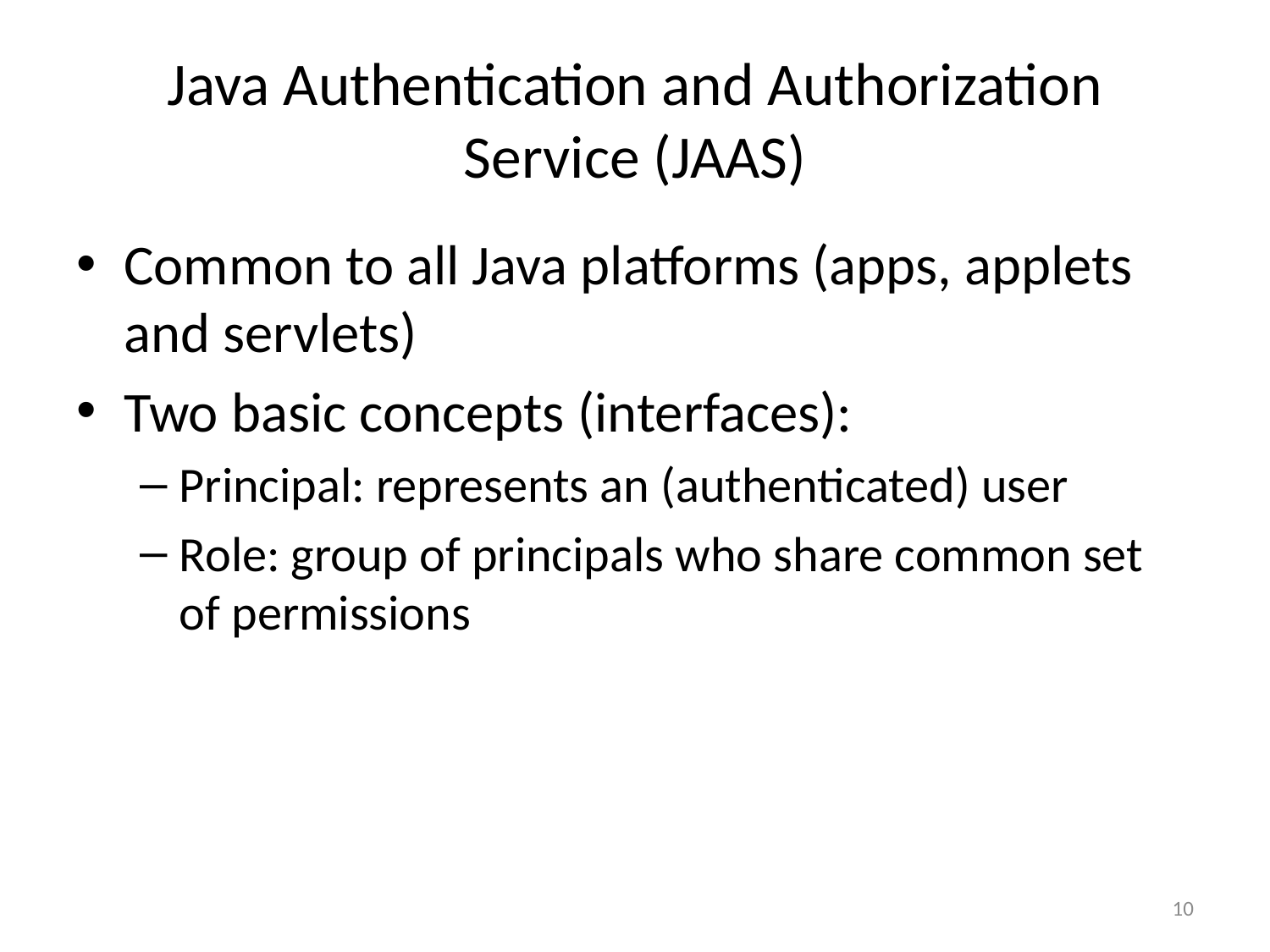

# Java Authentication and Authorization Service (JAAS)
Common to all Java platforms (apps, applets and servlets)
Two basic concepts (interfaces):
Principal: represents an (authenticated) user
Role: group of principals who share common set of permissions
10